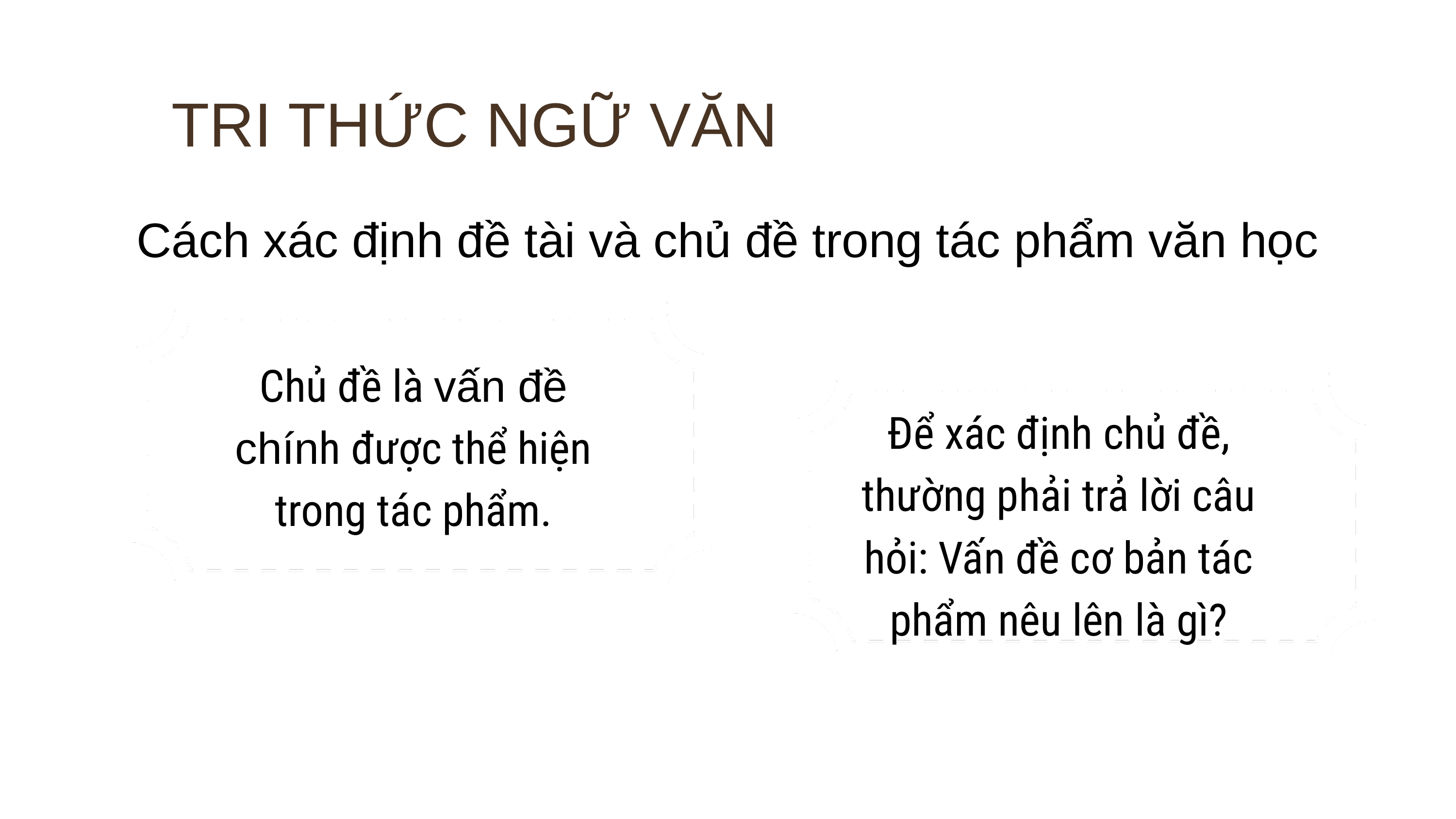

TRI THỨC NGỮ VĂN
Cách xác định đề tài và chủ đề trong tác phẩm văn học

Chủ đề là vấn đề chính được thể hiện trong tác phẩm.

Để xác định chủ đề, thường phải trả lời câu hỏi: Vấn đề cơ bản tác phẩm nêu lên là gì?